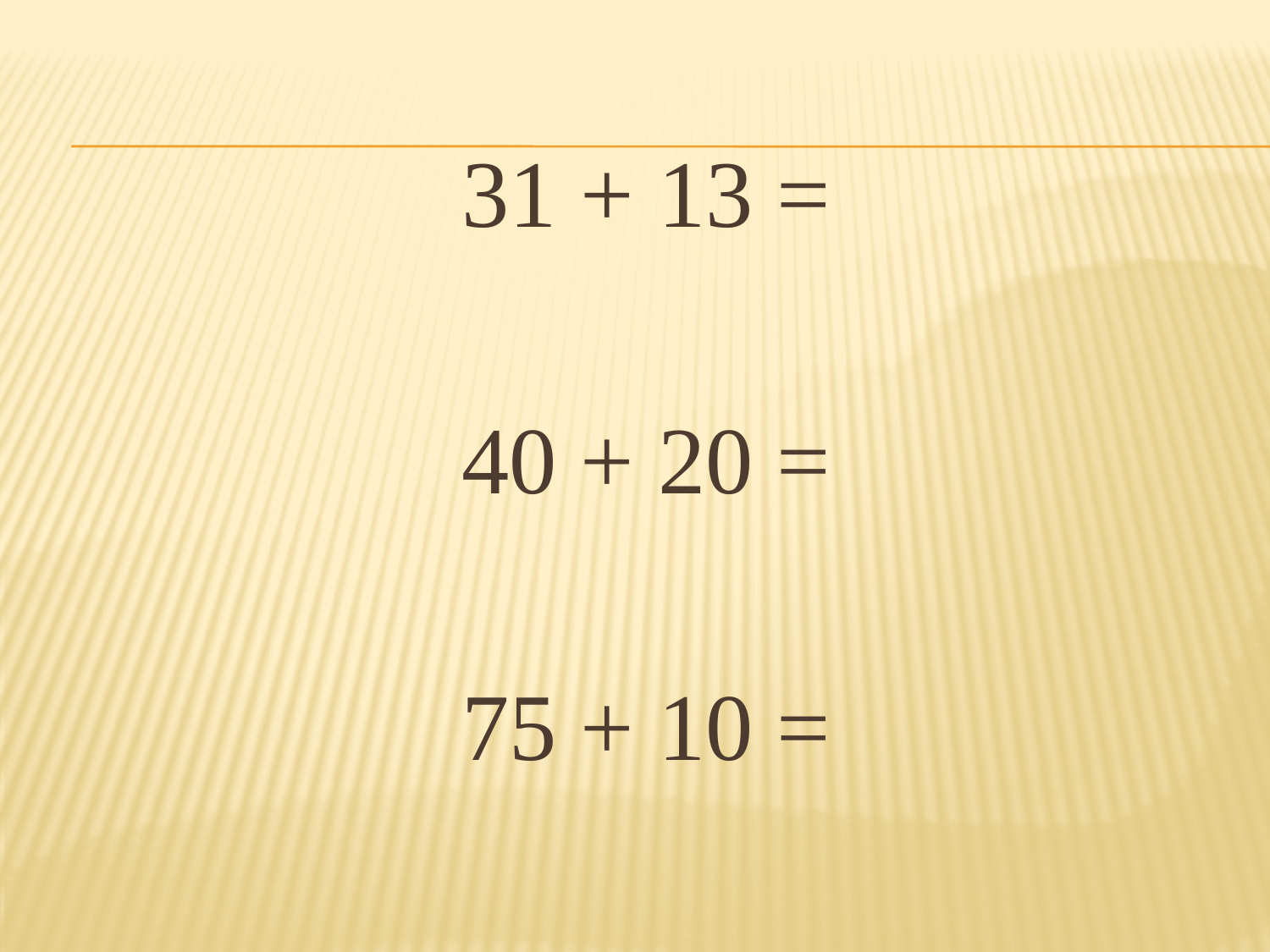

31 + 13 =

                 40 + 20 =

                 75 + 10 =